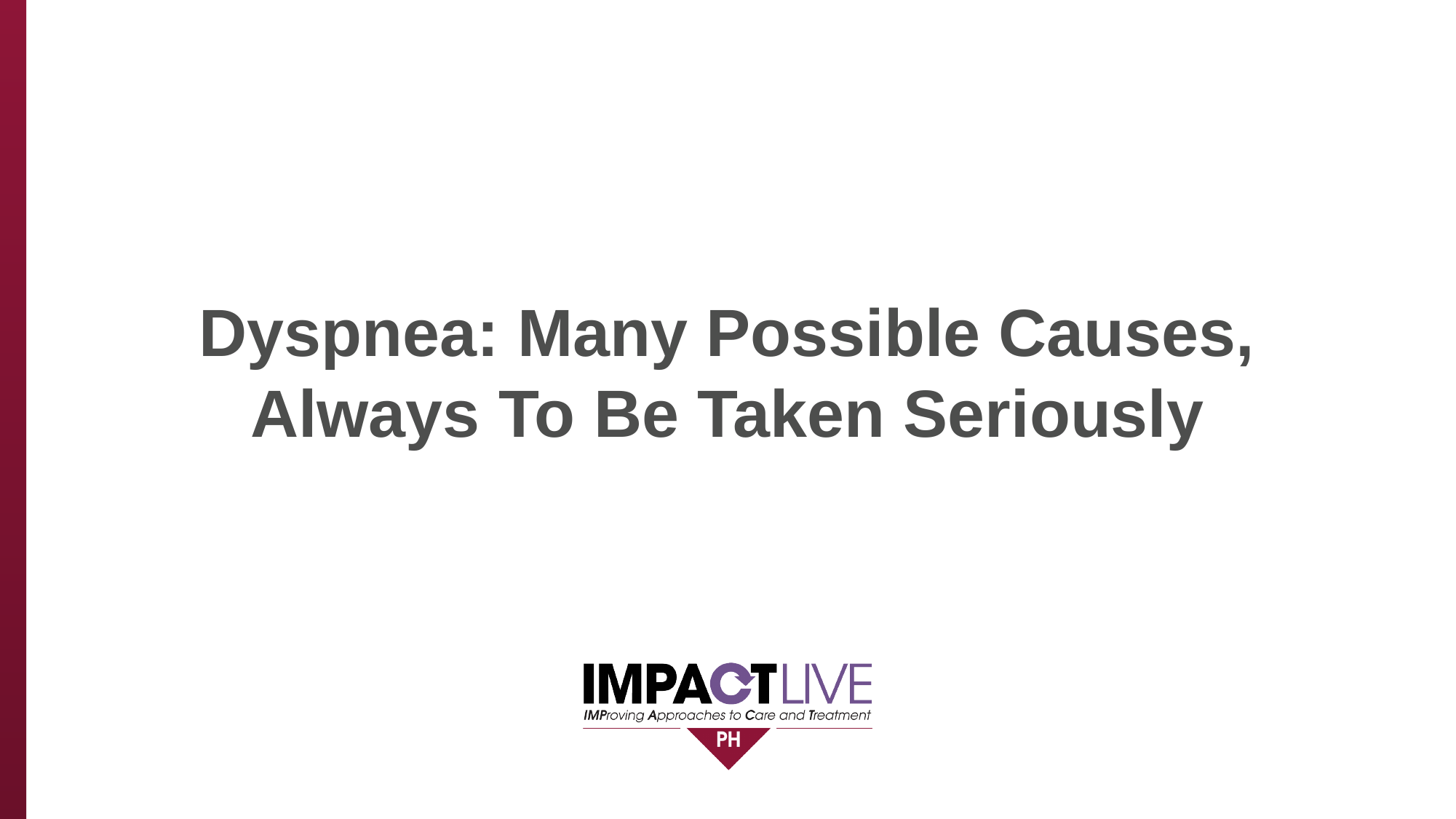

# Dyspnea: Many Possible Causes, Always To Be Taken Seriously